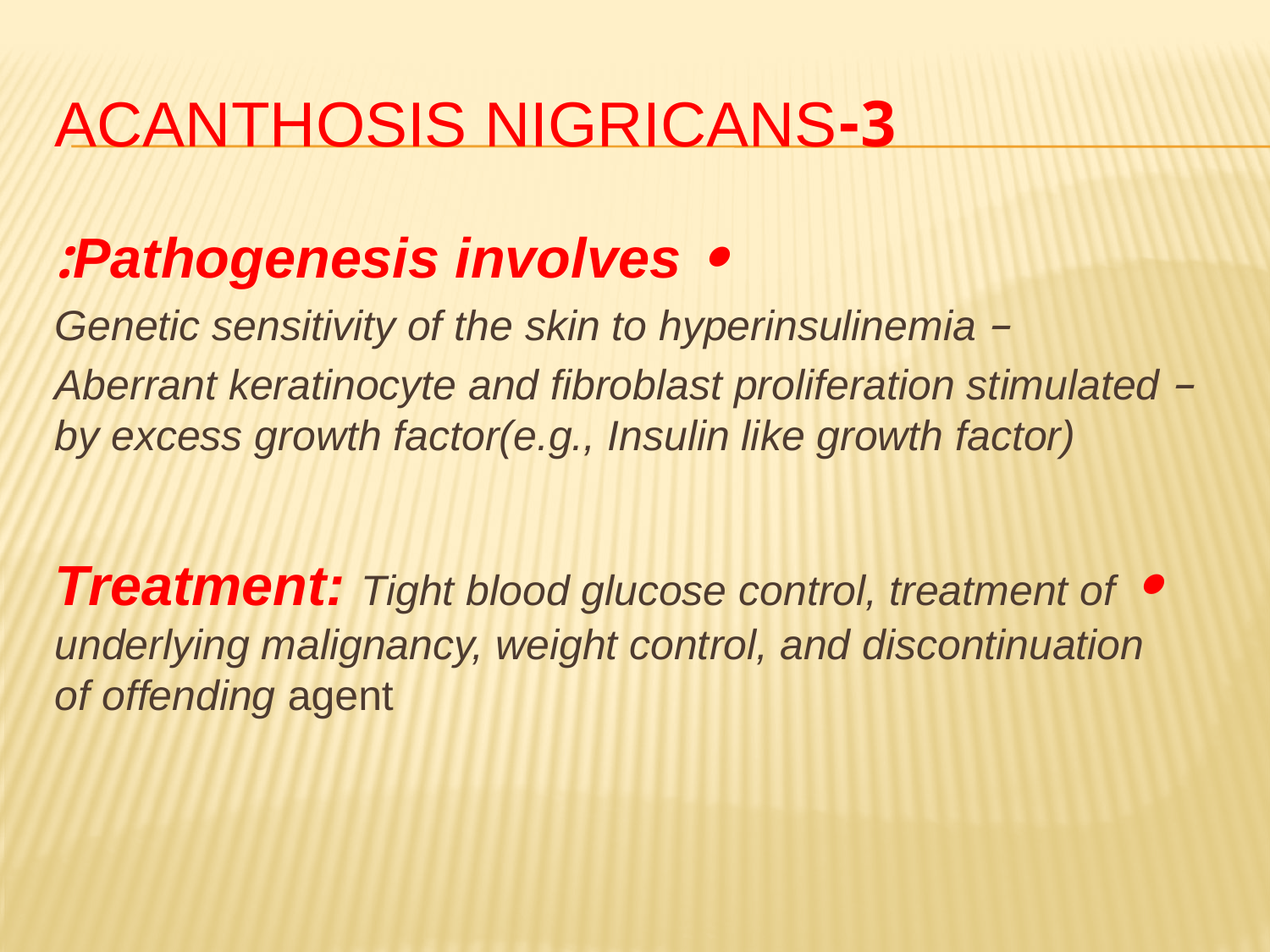

# 3-Acanthosis Nigricans
• Pathogenesis involves:
– Genetic sensitivity of the skin to hyperinsulinemia
– Aberrant keratinocyte and fibroblast proliferation stimulated by excess growth factor(e.g., Insulin like growth factor)

• Treatment: Tight blood glucose control, treatment of underlying malignancy, weight control, and discontinuation of offending agent